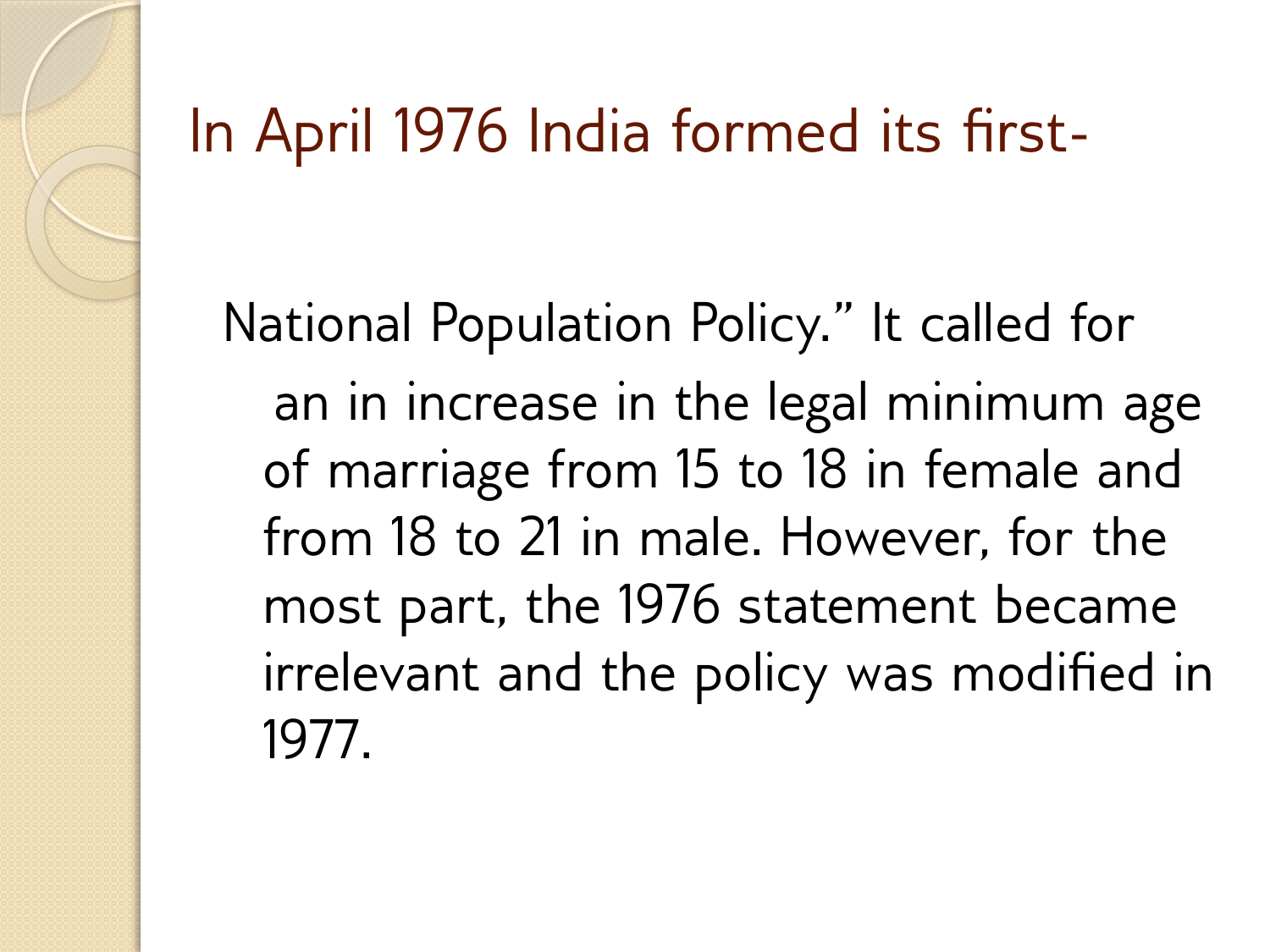

# In April 1976 India formed its first-

National Population Policy.” It called for
   an in increase in the legal minimum age of marriage from 15 to 18 in female and from 18 to 21 in male. However, for the most part, the 1976 statement became irrelevant and the policy was modified in 1977.